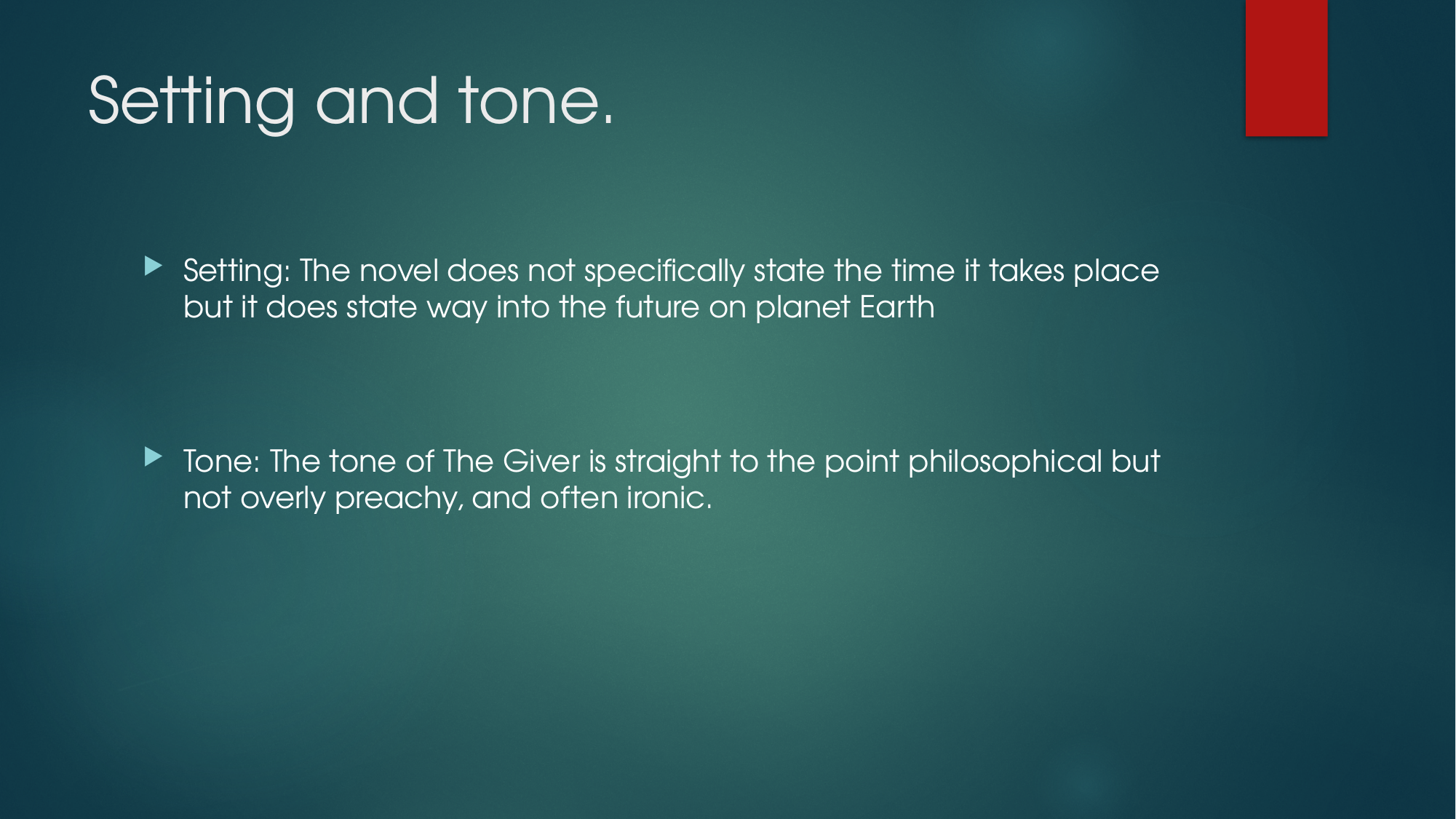

# Setting and tone.
Setting: The novel does not specifically state the time it takes place but it does state way into the future on planet Earth

Tone: The tone of The Giver is straight to the point philosophical but not overly preachy, and often ironic.